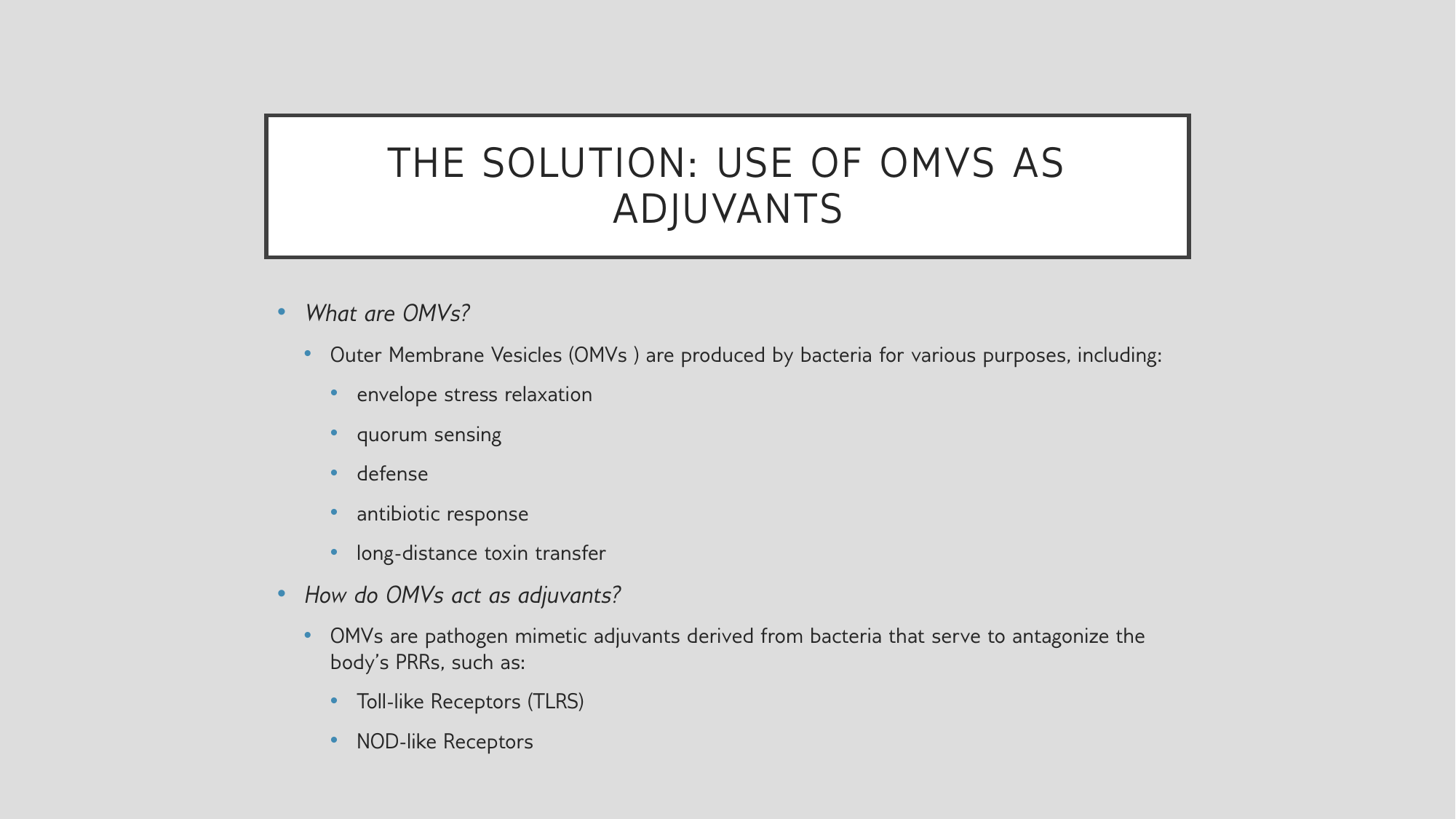

# The solution: use of omvs as adjuvants
What are OMVs?
Outer Membrane Vesicles (OMVs ) are produced by bacteria for various purposes, including:
envelope stress relaxation
quorum sensing
defense
antibiotic response
long-distance toxin transfer
How do OMVs act as adjuvants?
OMVs are pathogen mimetic adjuvants derived from bacteria that serve to antagonize the body’s PRRs, such as:
Toll-like Receptors (TLRS)
NOD-like Receptors